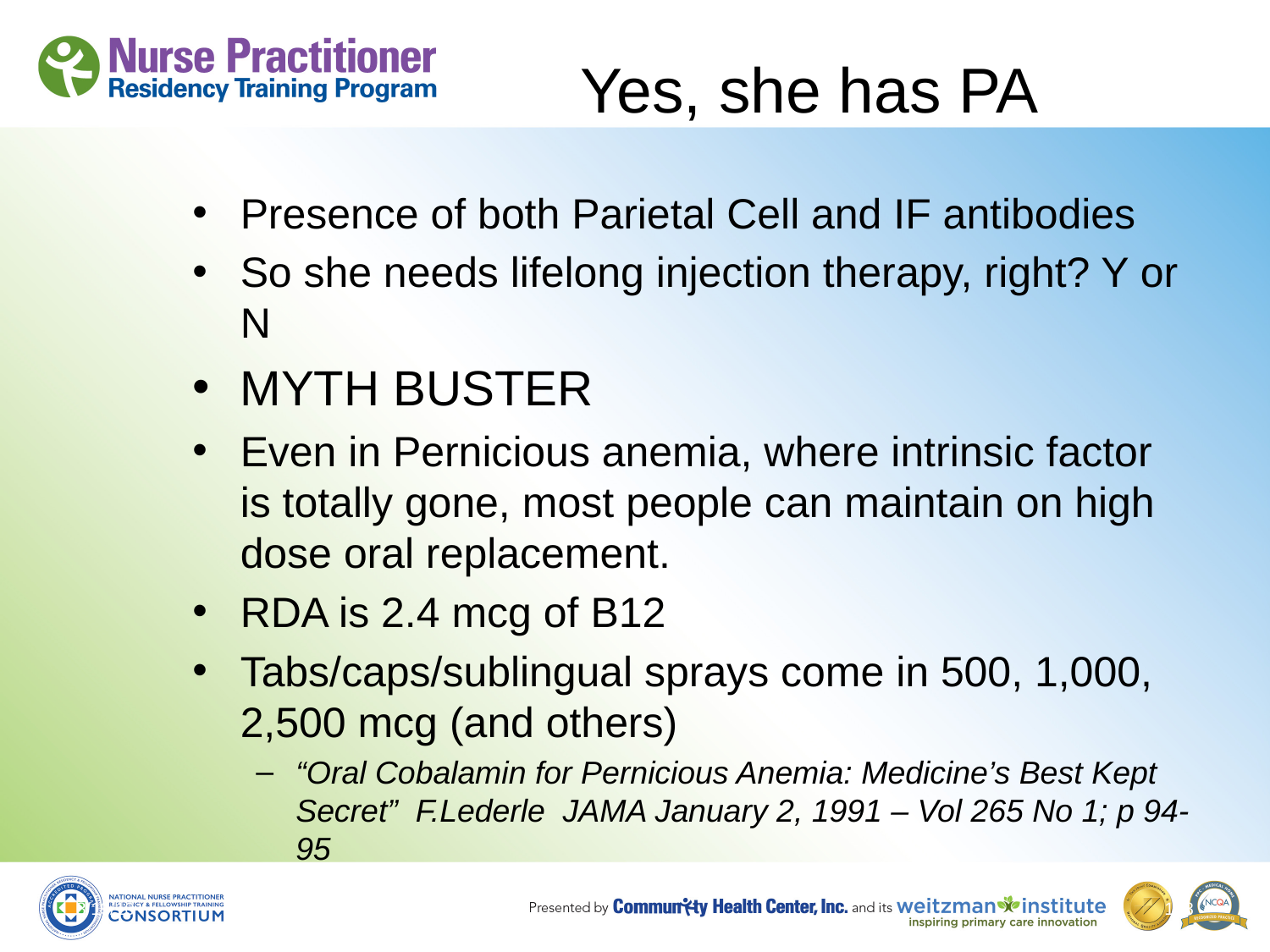

# Yes, she has PA
Presence of both Parietal Cell and IF antibodies
So she needs lifelong injection therapy, right? Y or N
MYTH BUSTER
Even in Pernicious anemia, where intrinsic factor is totally gone, most people can maintain on high dose oral replacement.
RDA is 2.4 mcg of B12
Tabs/caps/sublingual sprays come in 500, 1,000, 2,500 mcg (and others)
“Oral Cobalamin for Pernicious Anemia: Medicine’s Best Kept Secret”  F.Lederle  JAMA January 2, 1991 – Vol 265 No 1; p 94-95

8/19/10
108